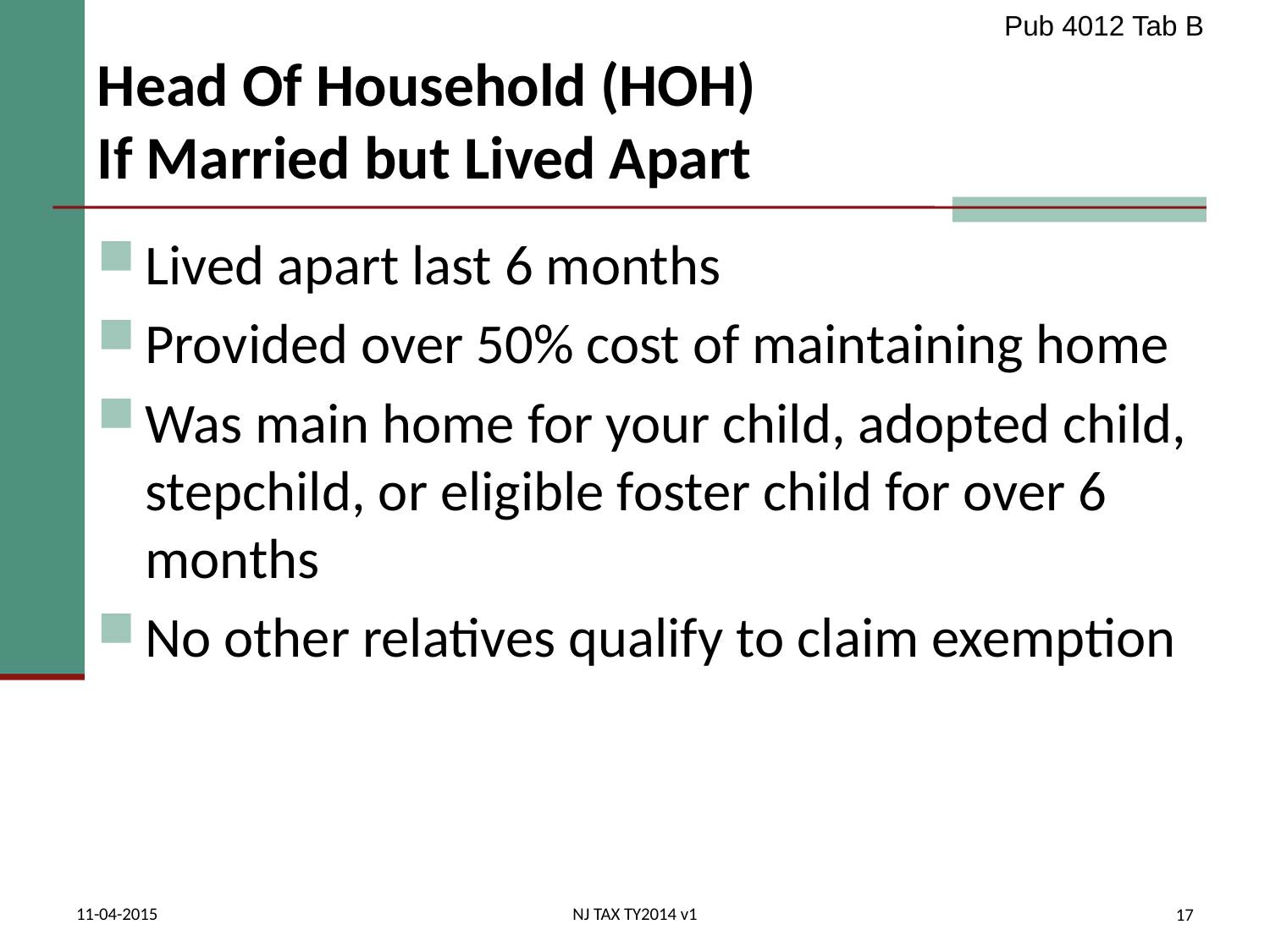

Pub 4012 Tab B
# Head Of Household (HOH) If Married but Lived Apart
Lived apart last 6 months
Provided over 50% cost of maintaining home
Was main home for your child, adopted child, stepchild, or eligible foster child for over 6 months
No other relatives qualify to claim exemption
11-04-2015
NJ TAX TY2014 v1
17